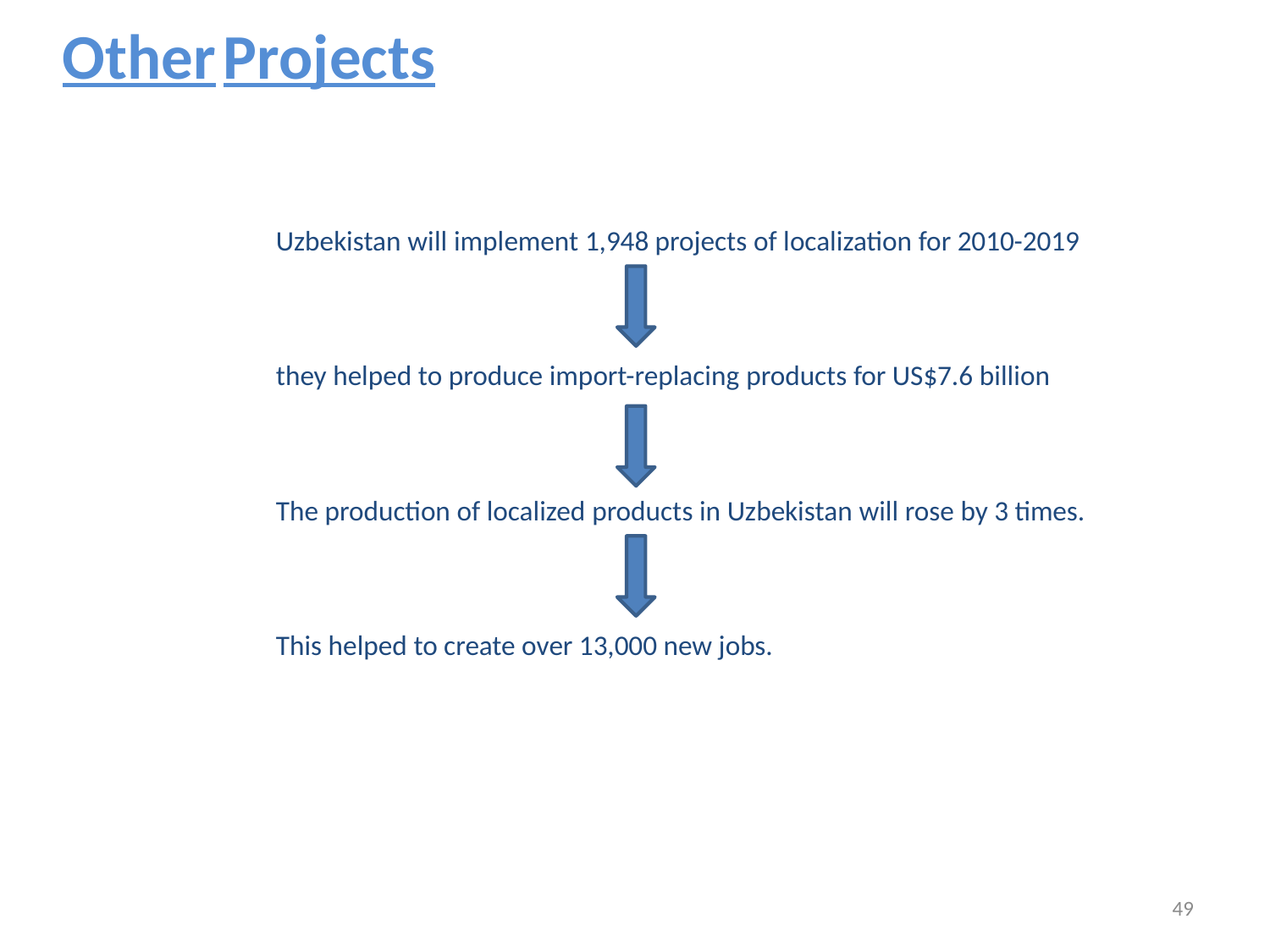

Other Projects

Uzbekistan will implement 1,948 projects of localization for 2010-2019

they helped to produce import-replacing products for US$7.6 billion

The production of localized products in Uzbekistan will rose by 3 times.

This helped to create over 13,000 new jobs.

49